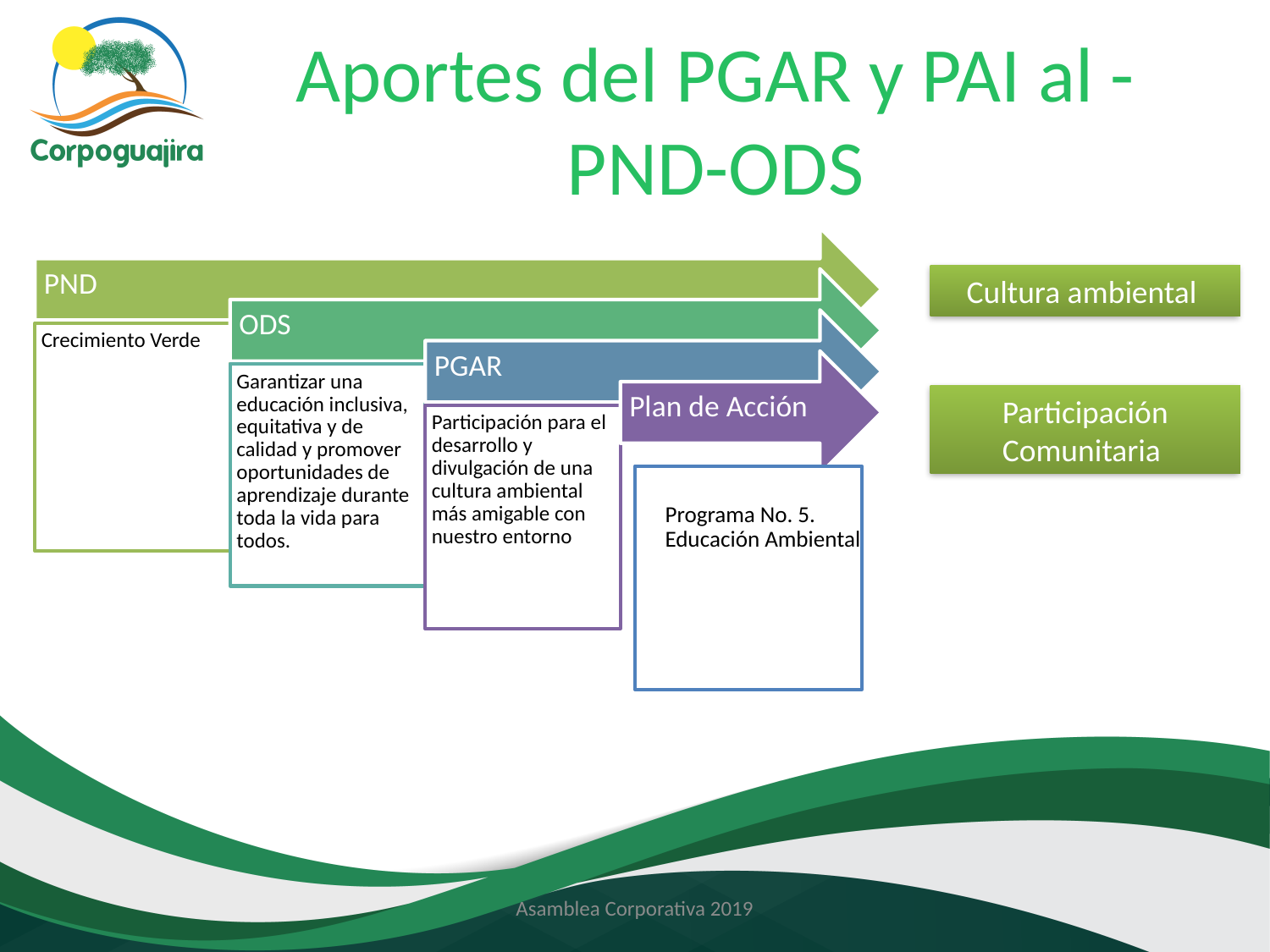

# Aportes del PGAR y PAI al -PND-ODS
PND
Crecimiento Verde
ODS
Garantizar una educación inclusiva, equitativa y de calidad y promover oportunidades de aprendizaje durante toda la vida para todos.
PGAR
Participación para el desarrollo y divulgación de una cultura ambiental más amigable con nuestro entorno
Plan de Acción
Cultura ambiental
Participación Comunitaria

Programa No. 5. Educación Ambiental
Asamblea Corporativa 2019